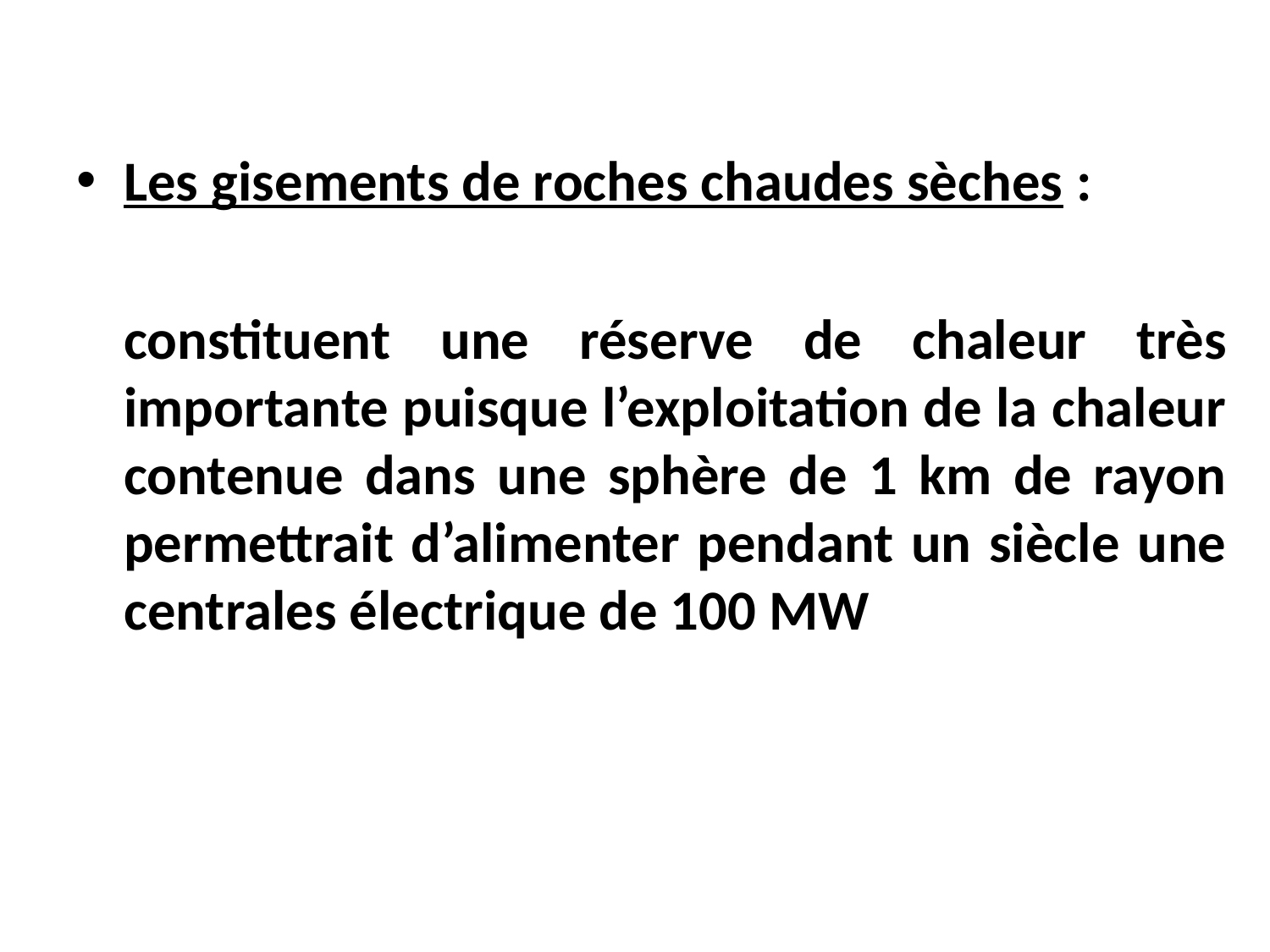

Les gisements de roches chaudes sèches :

	constituent une réserve de chaleur très importante puisque l’exploitation de la chaleur contenue dans une sphère de 1 km de rayon permettrait d’alimenter pendant un siècle une centrales électrique de 100 MW